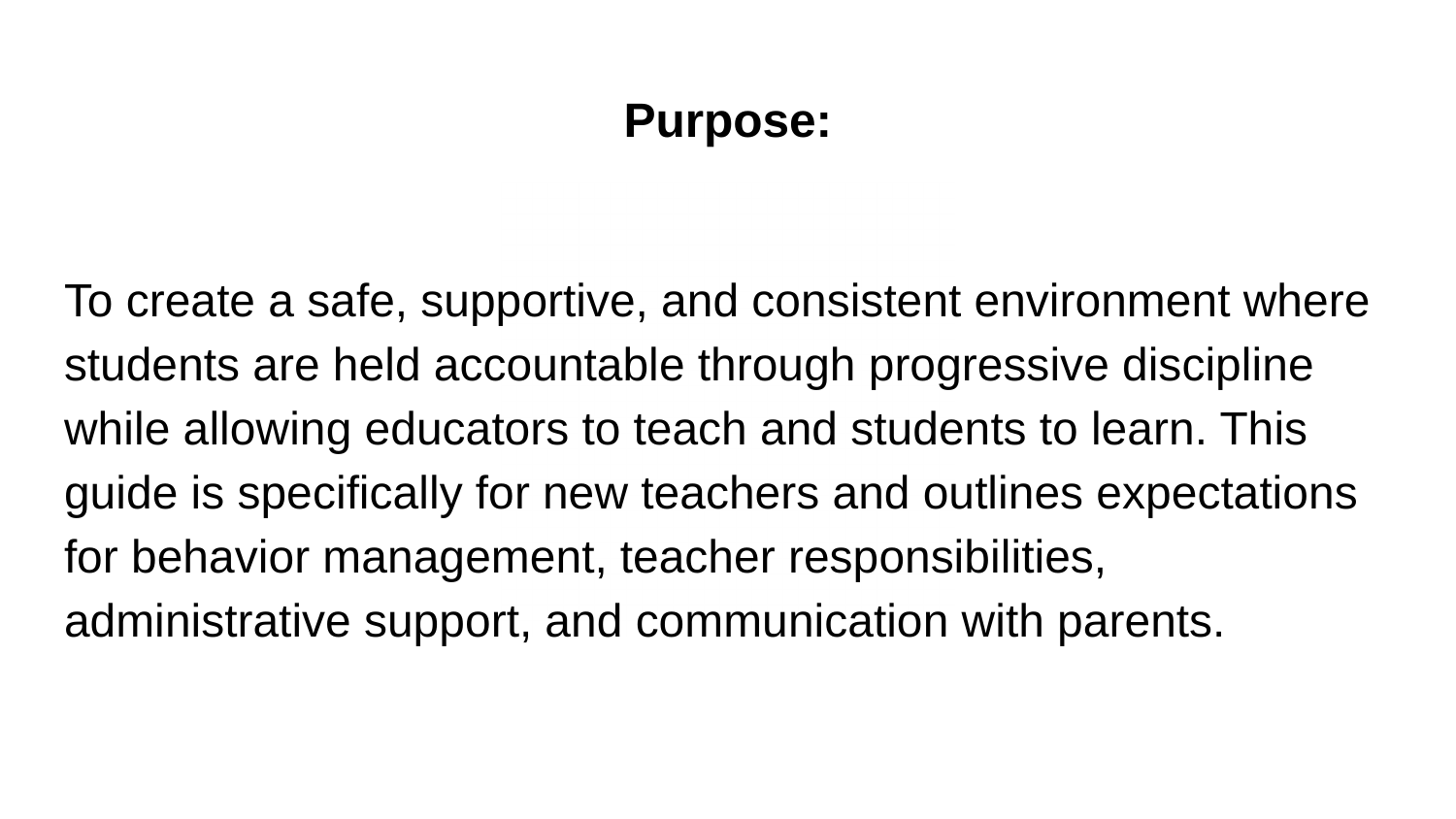

# Purpose:
To create a safe, supportive, and consistent environment where students are held accountable through progressive discipline while allowing educators to teach and students to learn. This guide is specifically for new teachers and outlines expectations for behavior management, teacher responsibilities, administrative support, and communication with parents.